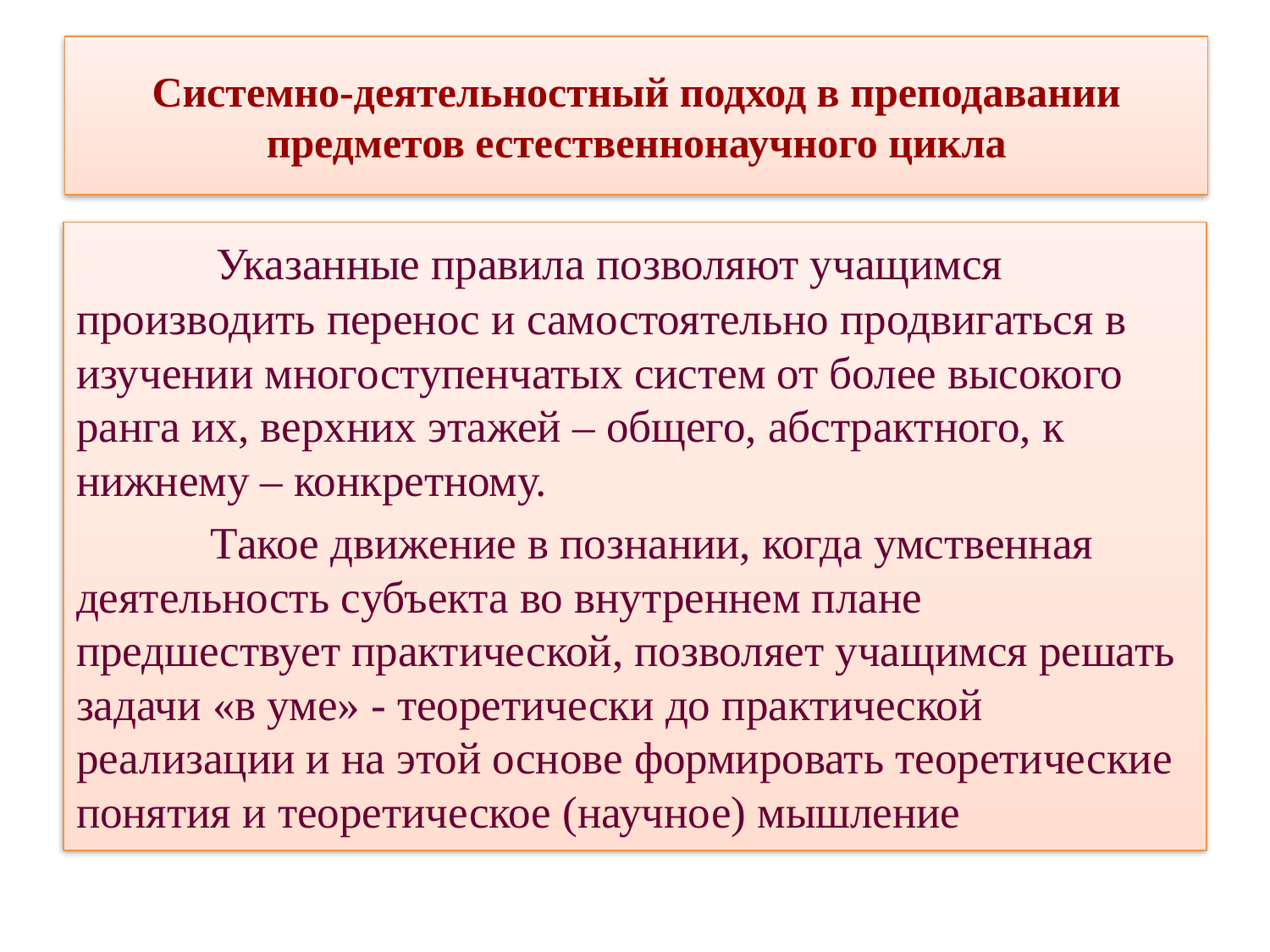

# Системно-деятельностный подход в преподавании предметов естественнонаучного цикла
            Указанные правила позволяют учащимся производить перенос и самостоятельно продвигаться в изучении многоступенчатых систем от более высокого ранга их, верхних этажей – общего, абстрактного, к нижнему – конкретному.
            Такое движение в познании, когда умственная деятельность cубъекта во внутреннем плане предшествует практической, позволяет учащимся решать задачи «в уме» - теоретически до практической реализации и на этой основе формировать теоретические понятия и теоретическое (научное) мышление